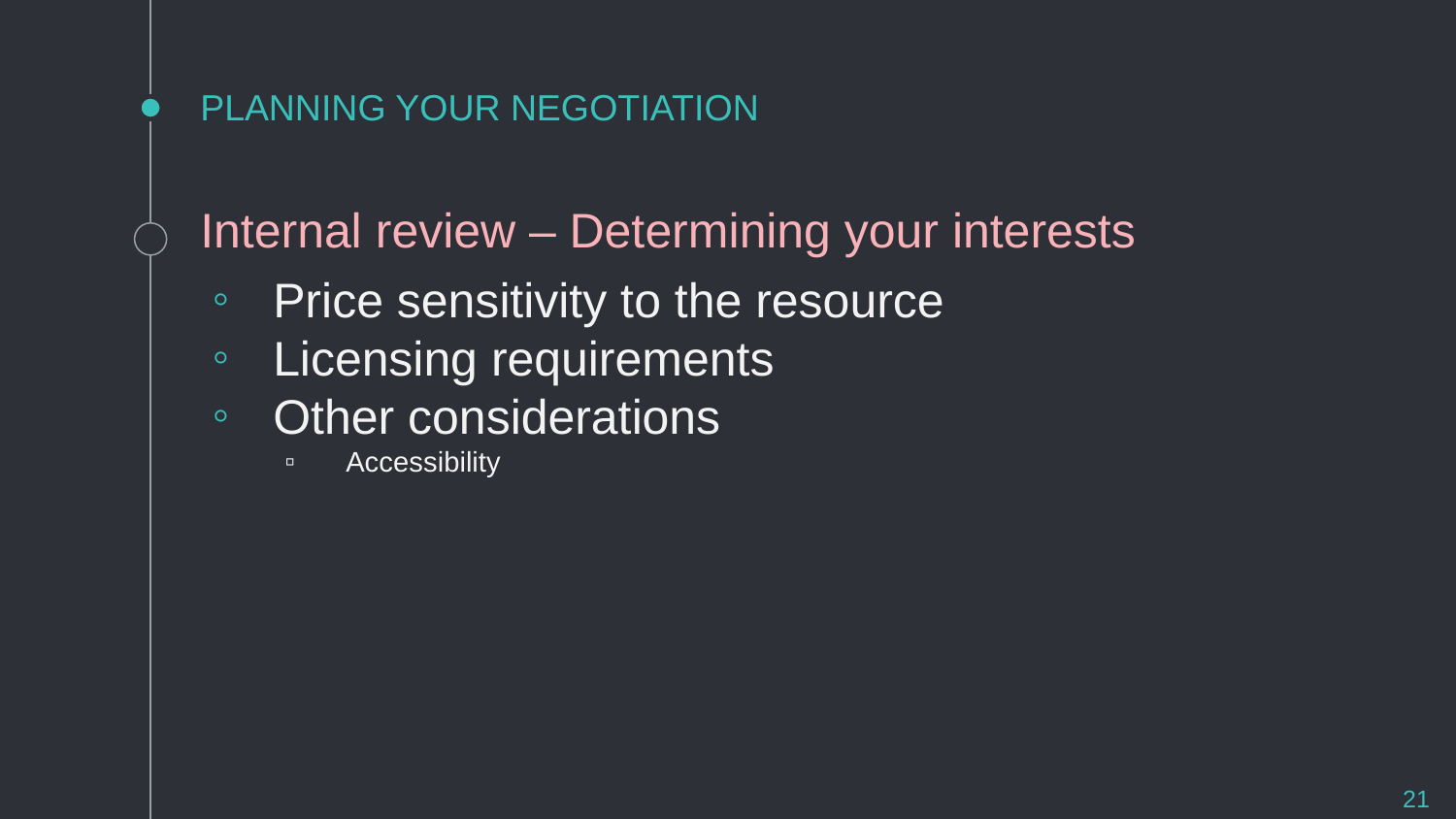

# PLANNING YOUR NEGOTIATION
Internal review – Determining your interests
Price sensitivity to the resource
Licensing requirements
Other considerations
Accessibility

21